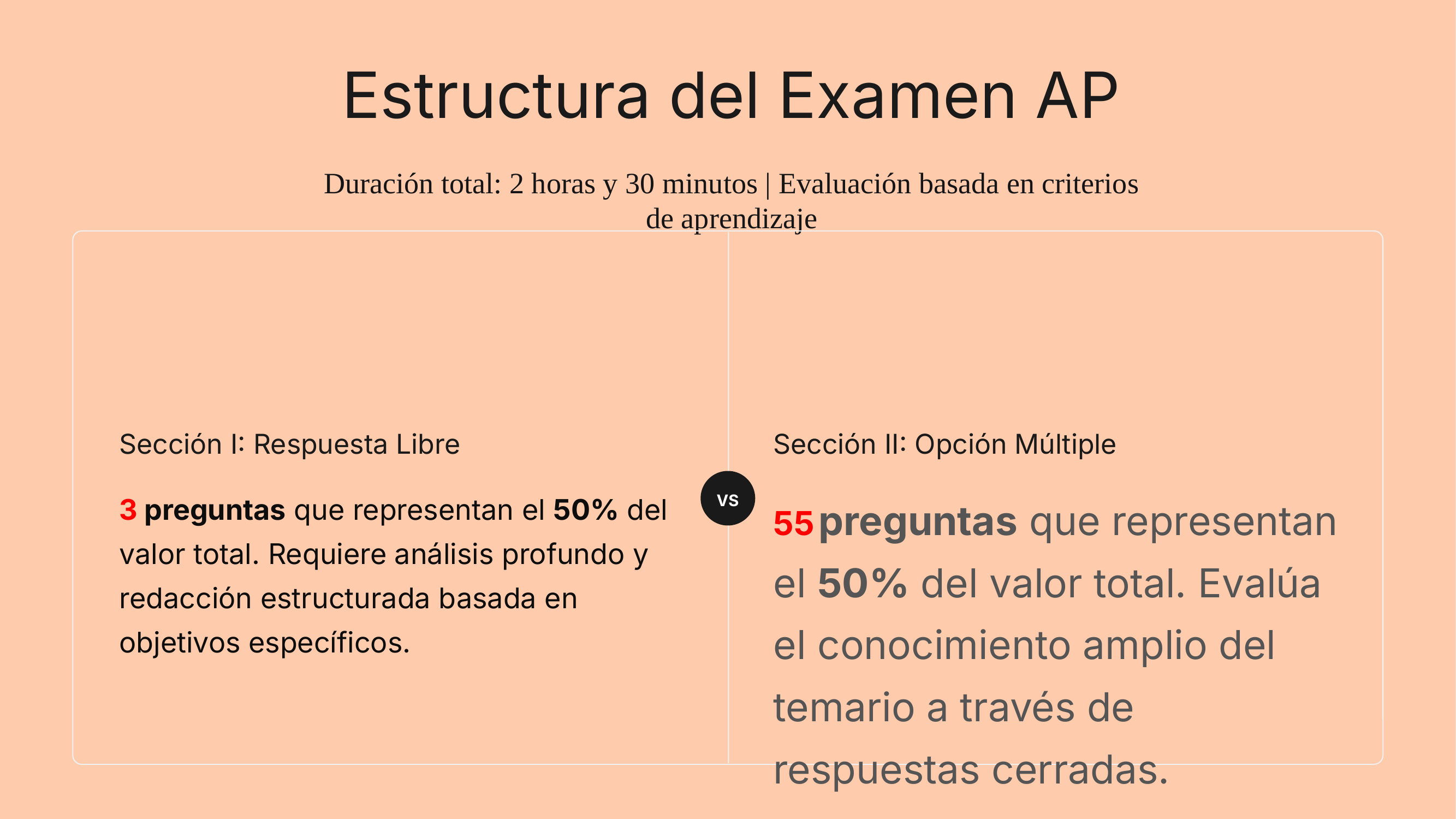

Estructura del Examen AP
Duración total: 2 horas y 30 minutos | Evaluación basada en criterios de aprendizaje

Sección I: Respuesta Libre
Sección II: Opción Múltiple
VS
3 preguntas que representan el 50% del valor total. Requiere análisis profundo y redacción estructurada basada en objetivos específicos.
55 preguntas que representan el 50% del valor total. Evalúa el conocimiento amplio del temario a través de respuestas cerradas.